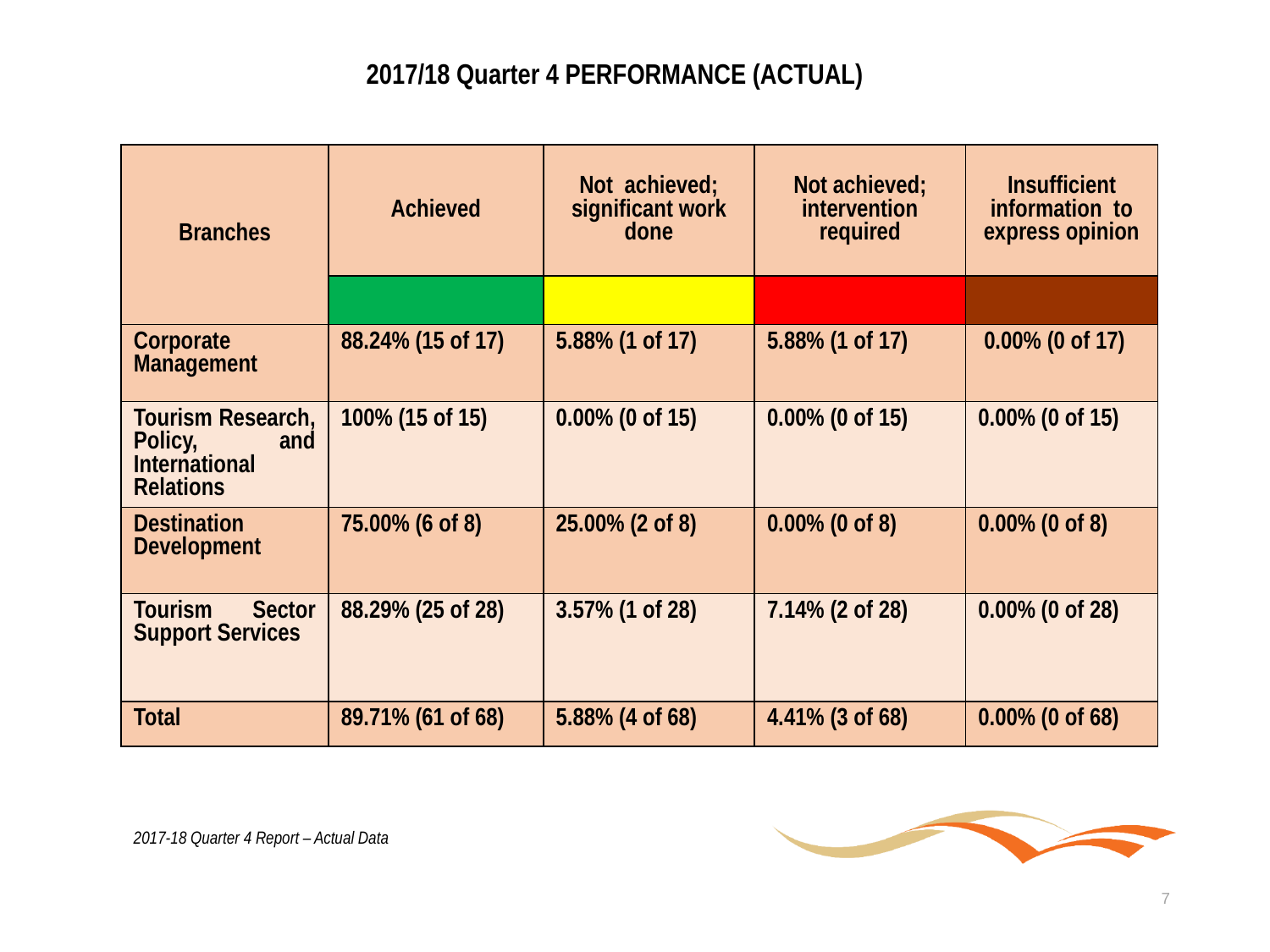

2017/18 Quarter 4 PERFORMANCE (ACTUAL)
| Branches | Achieved | Not achieved; significant work done | Not achieved; intervention required | Insufficient information to express opinion |
| --- | --- | --- | --- | --- |
|  |  |  |  |  |
| Corporate Management | 88.24% (15 of 17) | 5.88% (1 of 17) | 5.88% (1 of 17) | 0.00% (0 of 17) |
| Tourism Research, Policy, and International Relations | 100% (15 of 15) | 0.00% (0 of 15) | 0.00% (0 of 15) | 0.00% (0 of 15) |
| Destination Development | 75.00% (6 of 8) | 25.00% (2 of 8) | 0.00% (0 of 8) | 0.00% (0 of 8) |
| Tourism Sector Support Services | 88.29% (25 of 28) | 3.57% (1 of 28) | 7.14% (2 of 28) | 0.00% (0 of 28) |
| Total | 89.71% (61 of 68) | 5.88% (4 of 68) | 4.41% (3 of 68) | 0.00% (0 of 68) |
2017-18 Quarter 4 Report – Actual Data
7